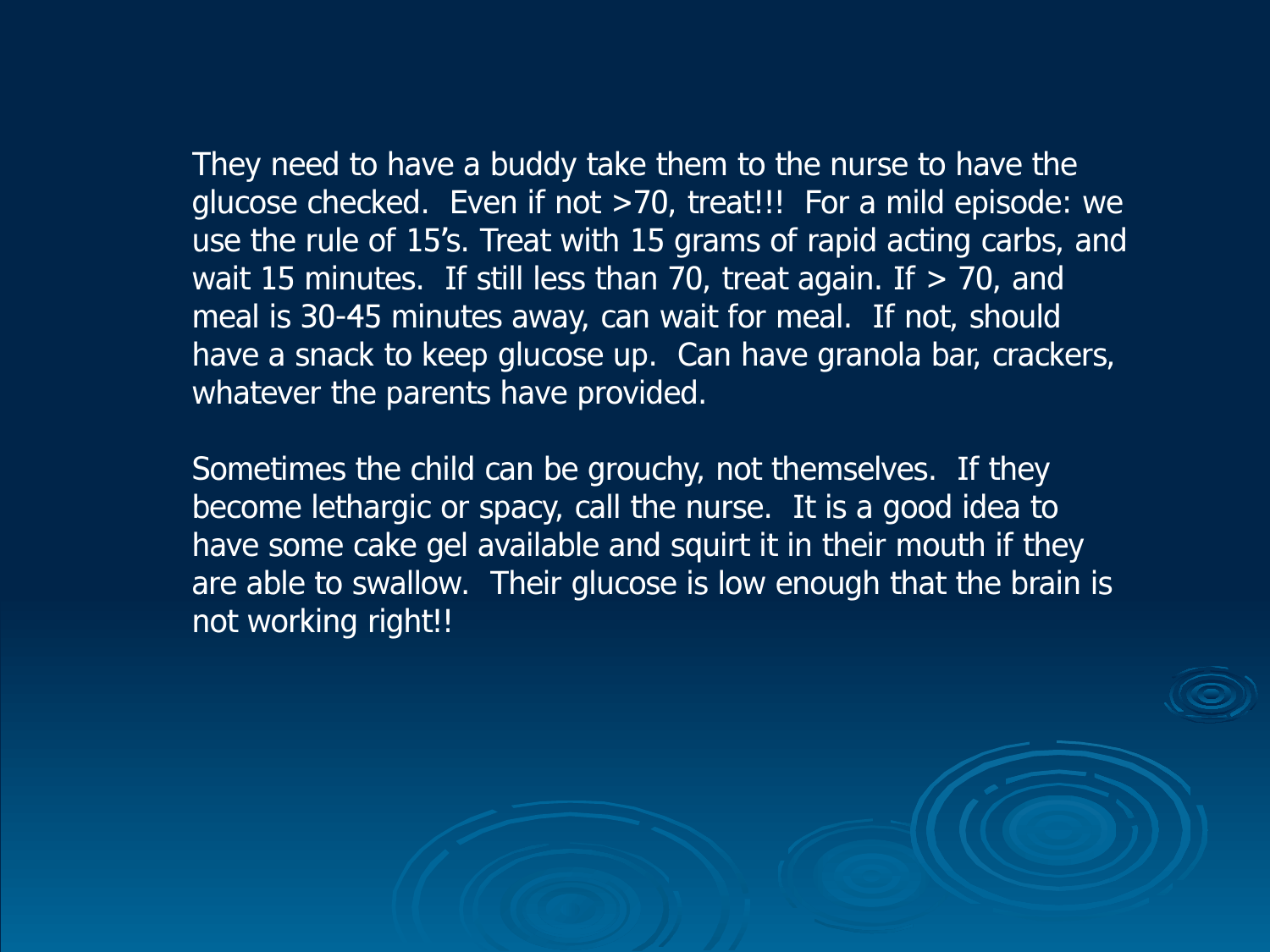

They need to have a buddy take them to the nurse to have the glucose checked.  Even if not >70, treat!!!  For a mild episode: we use the rule of 15’s. Treat with 15 grams of rapid acting carbs, and wait 15 minutes.  If still less than 70, treat again. If > 70, and meal is 30-45 minutes away, can wait for meal.  If not, should have a snack to keep glucose up.  Can have granola bar, crackers, whatever the parents have provided.

Sometimes the child can be grouchy, not themselves.  If they become lethargic or spacy, call the nurse.  It is a good idea to have some cake gel available and squirt it in their mouth if they are able to swallow.  Their glucose is low enough that the brain is not working right!!